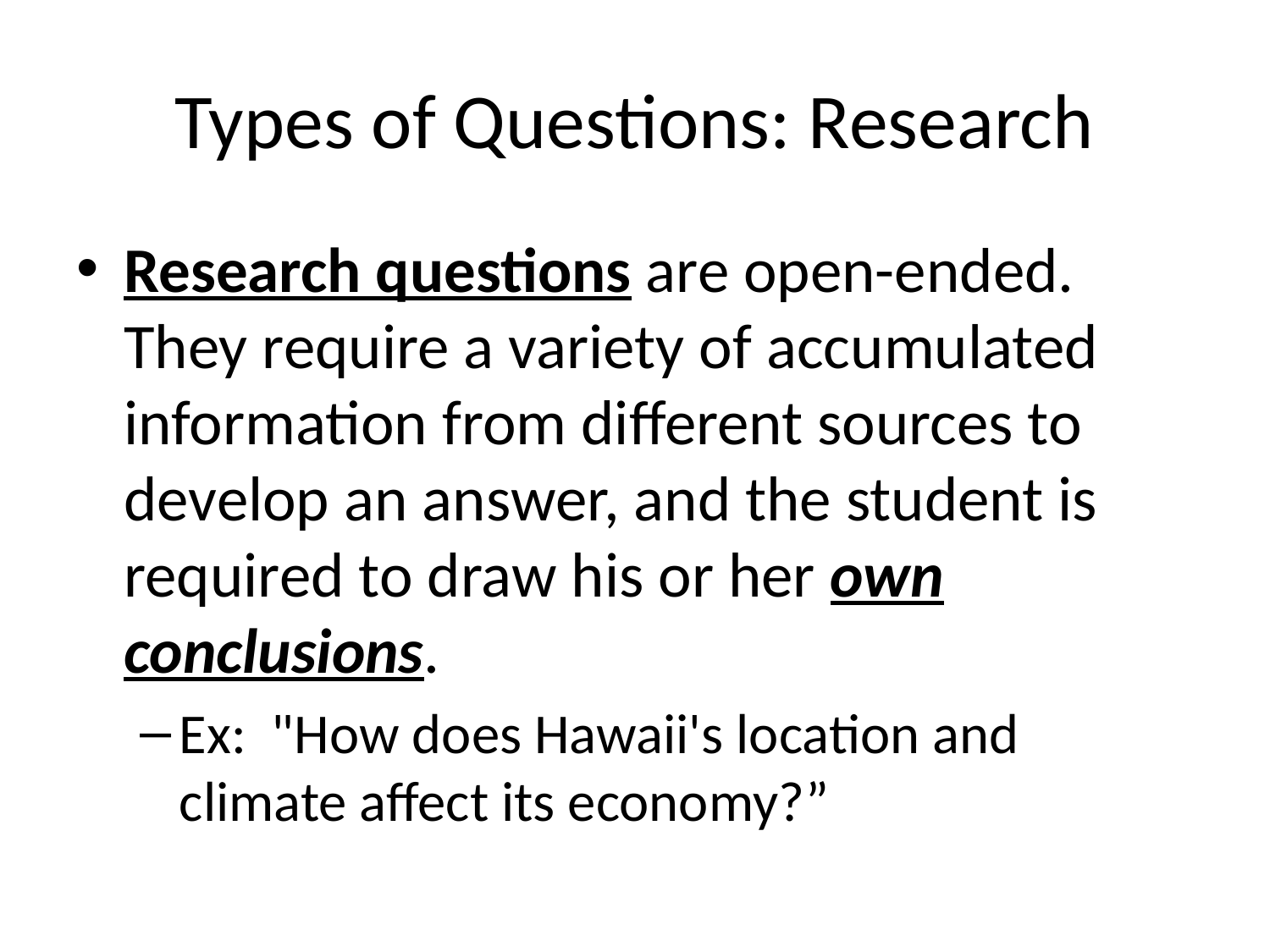

# Types of Questions: Research
Research questions are open-ended.  They require a variety of accumulated information from different sources to develop an answer, and the student is required to draw his or her own conclusions.
Ex:  "How does Hawaii's location and climate affect its economy?”